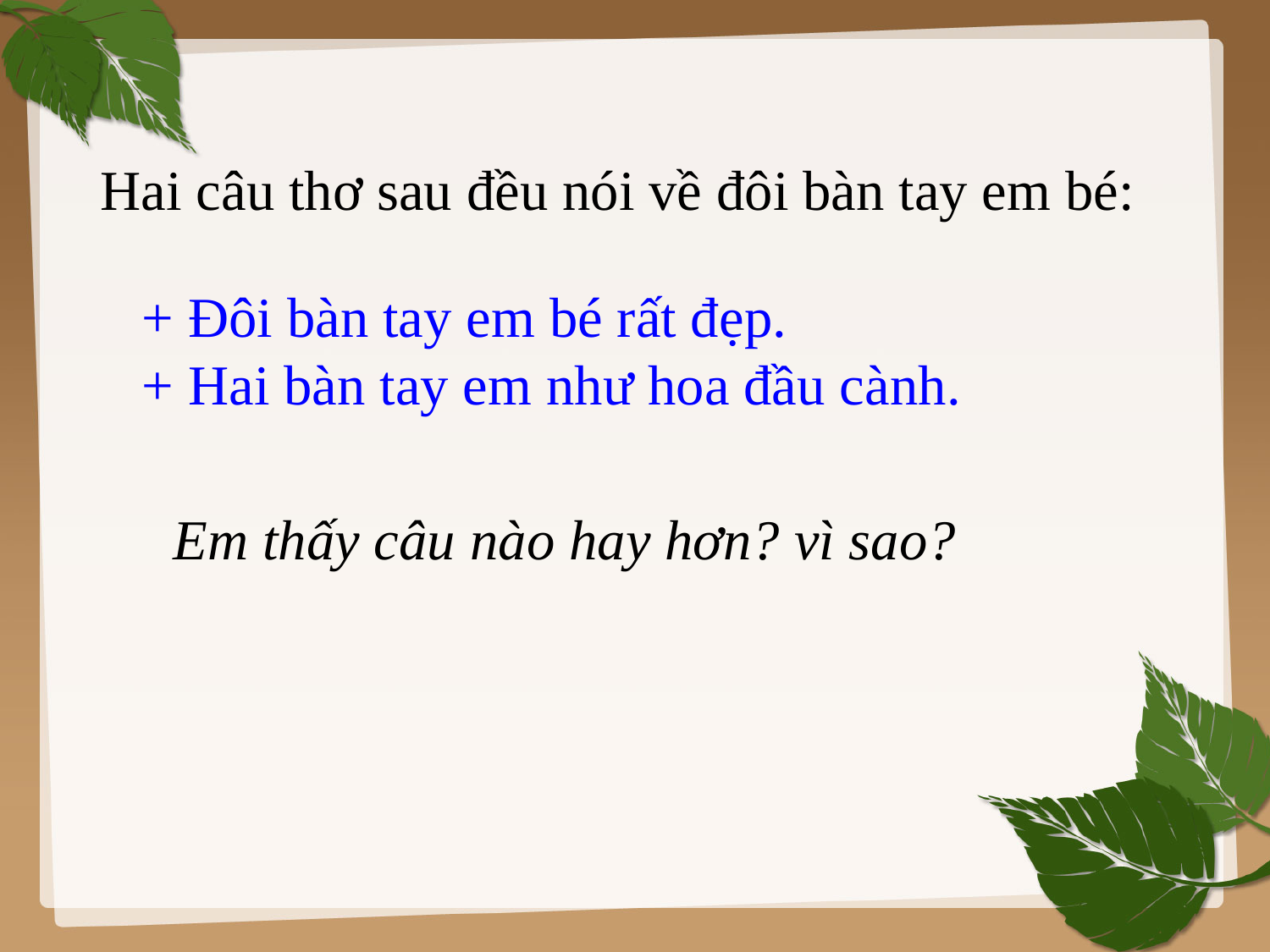

Hai câu thơ sau đều nói về đôi bàn tay em bé:

+ Đôi bàn tay em bé rất đẹp.
+ Hai bàn tay em như hoa đầu cành.

Em thấy câu nào hay hơn? vì sao?